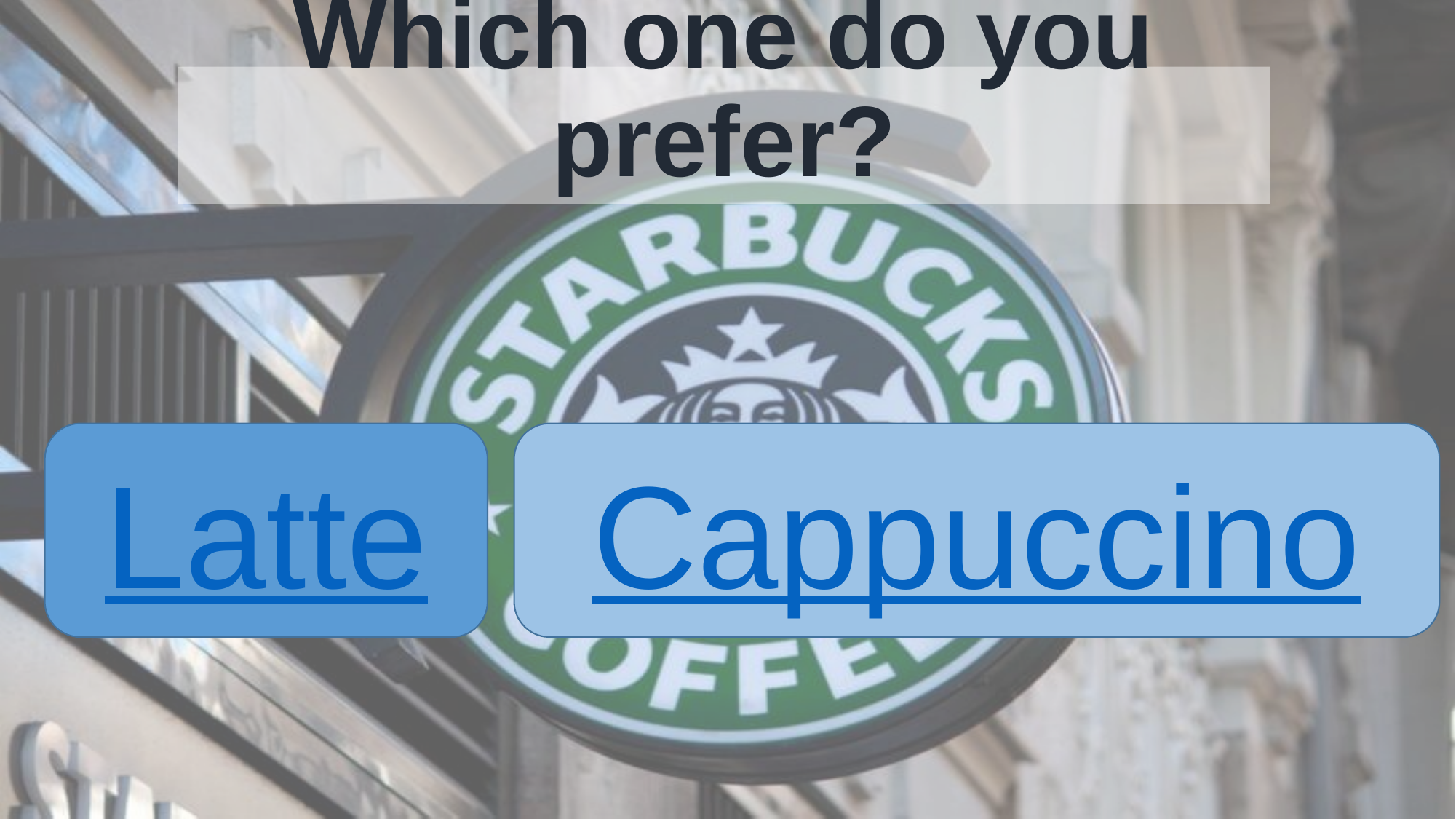

# Which one do you prefer?
Latte
Cappuccino